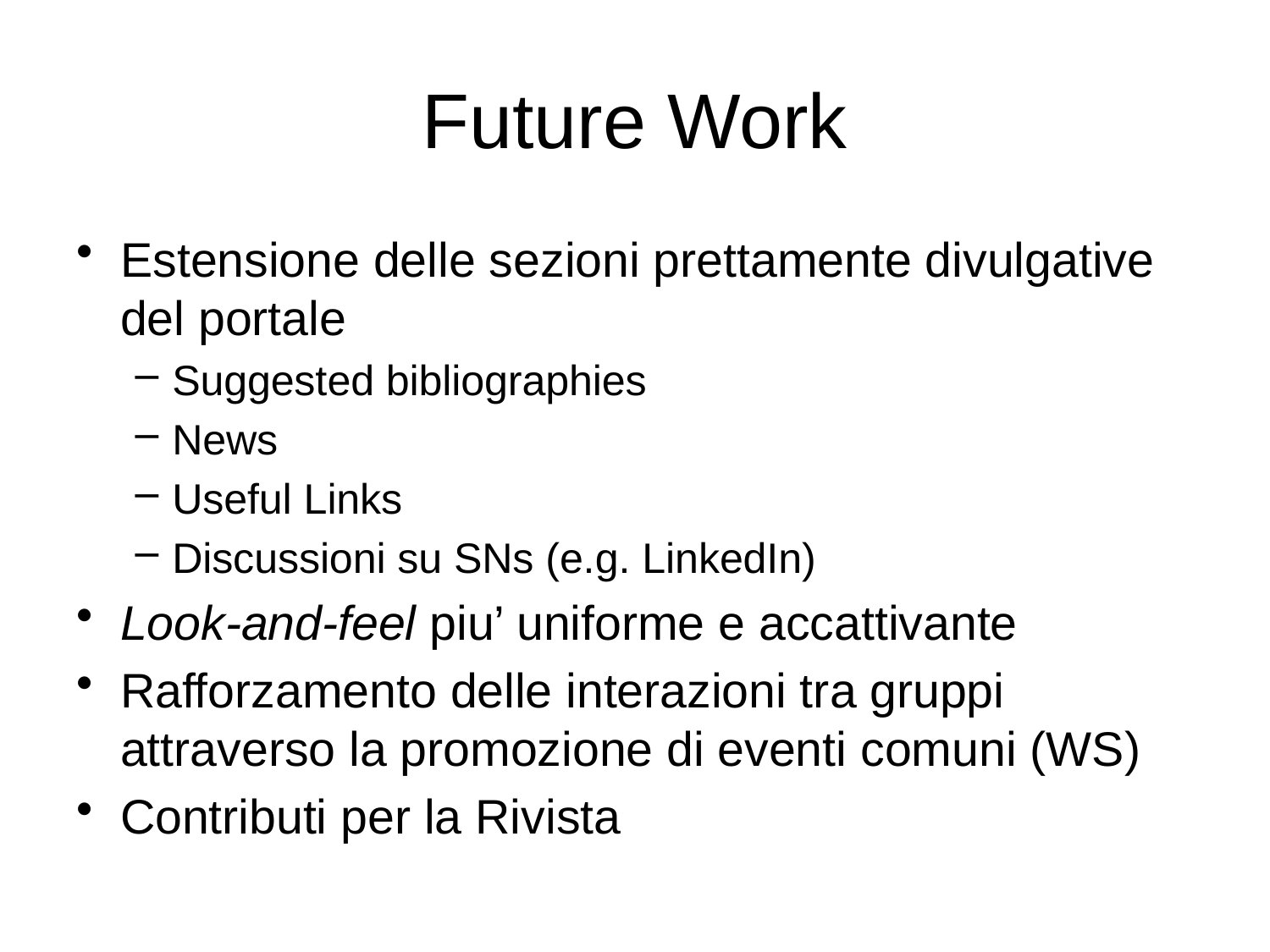

# Future Work
Estensione delle sezioni prettamente divulgative del portale
Suggested bibliographies
News
Useful Links
Discussioni su SNs (e.g. LinkedIn)
Look-and-feel piu’ uniforme e accattivante
Rafforzamento delle interazioni tra gruppi attraverso la promozione di eventi comuni (WS)
Contributi per la Rivista